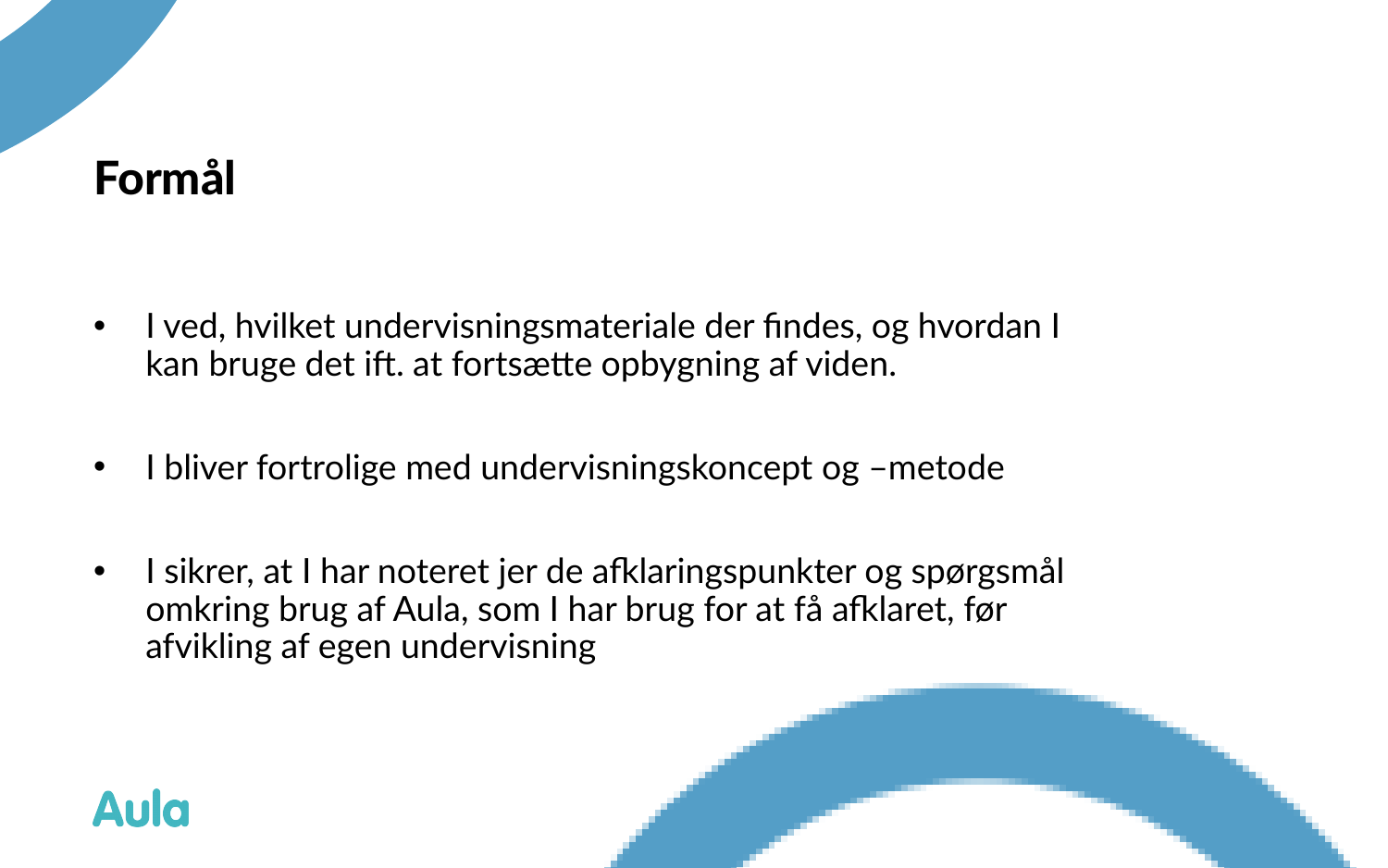

# Formål

I ved, hvilket undervisningsmateriale der findes, og hvordan I kan bruge det ift. at fortsætte opbygning af viden.

I bliver fortrolige med undervisningskoncept og –metode

I sikrer, at I har noteret jer de afklaringspunkter og spørgsmål omkring brug af Aula, som I har brug for at få afklaret, før afvikling af egen undervisning